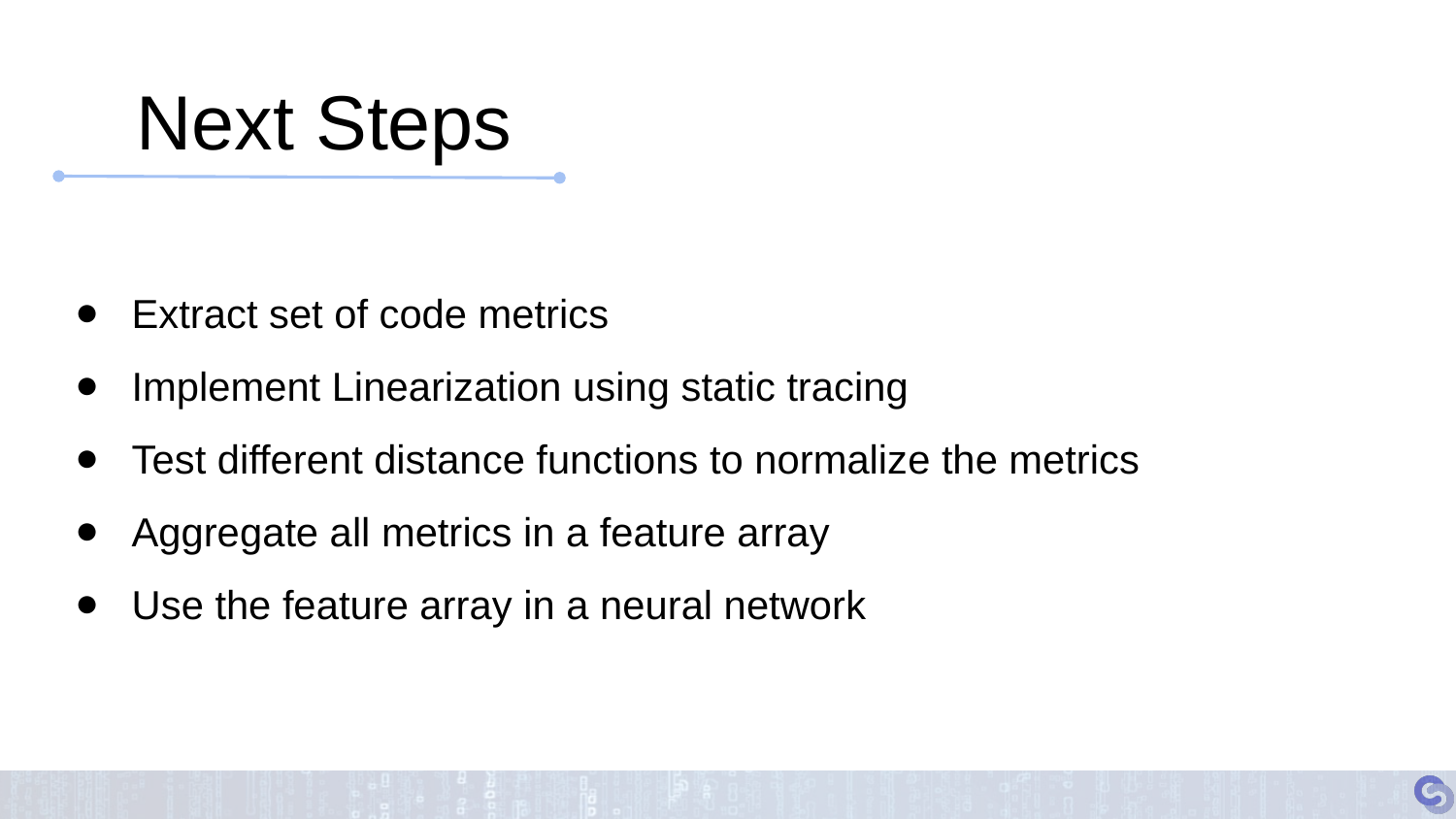

# Next Steps
Extract set of code metrics
Implement Linearization using static tracing
Test different distance functions to normalize the metrics
Aggregate all metrics in a feature array
Use the feature array in a neural network